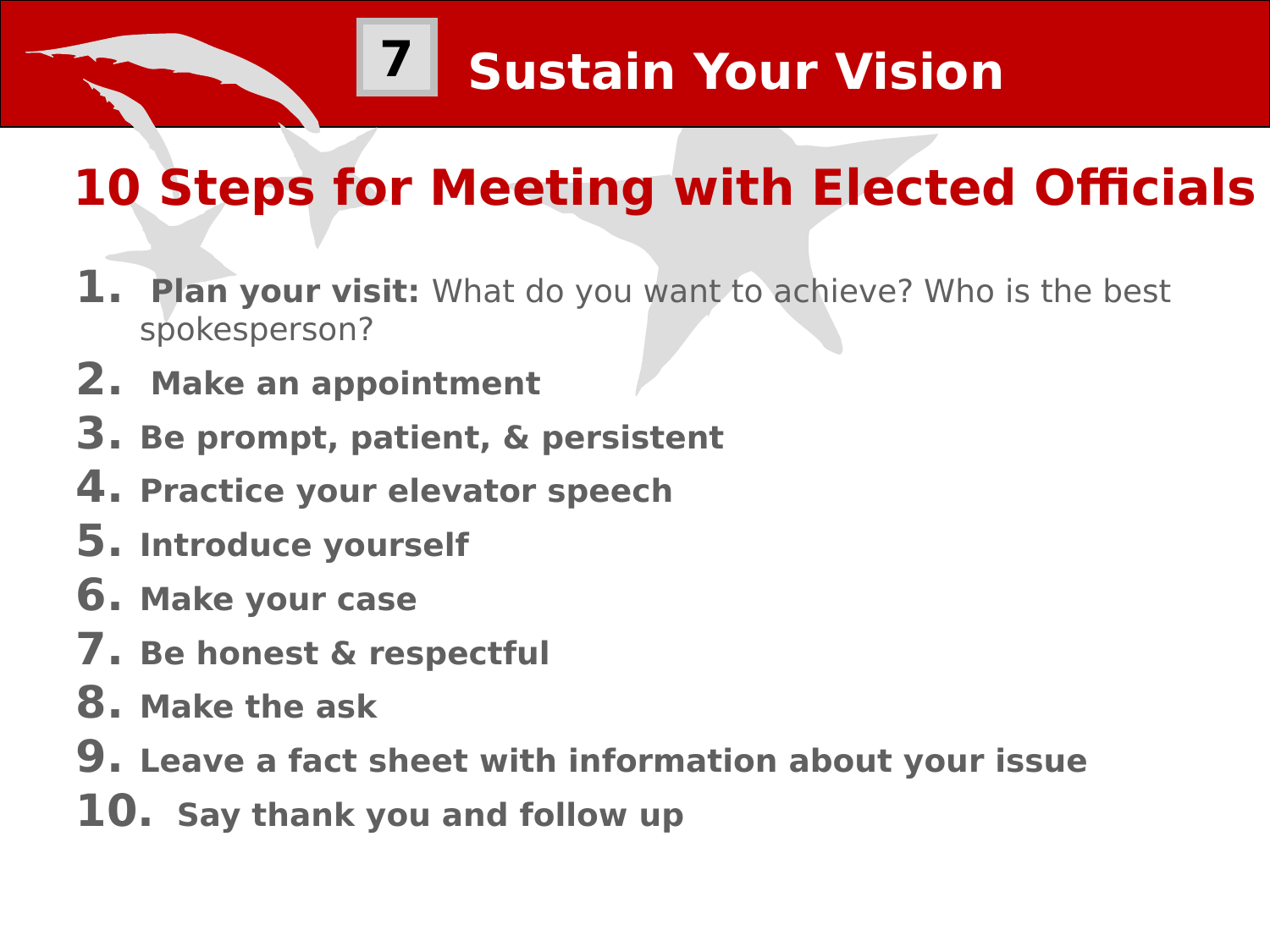

7
Sustain Your Vision

10 Steps for Meeting with Elected Officials
 Plan your visit: What do you want to achieve? Who is the best spokesperson?
 Make an appointment
Be prompt, patient, & persistent
Practice your elevator speech
Introduce yourself
Make your case
Be honest & respectful
Make the ask
Leave a fact sheet with information about your issue
  Say thank you and follow up